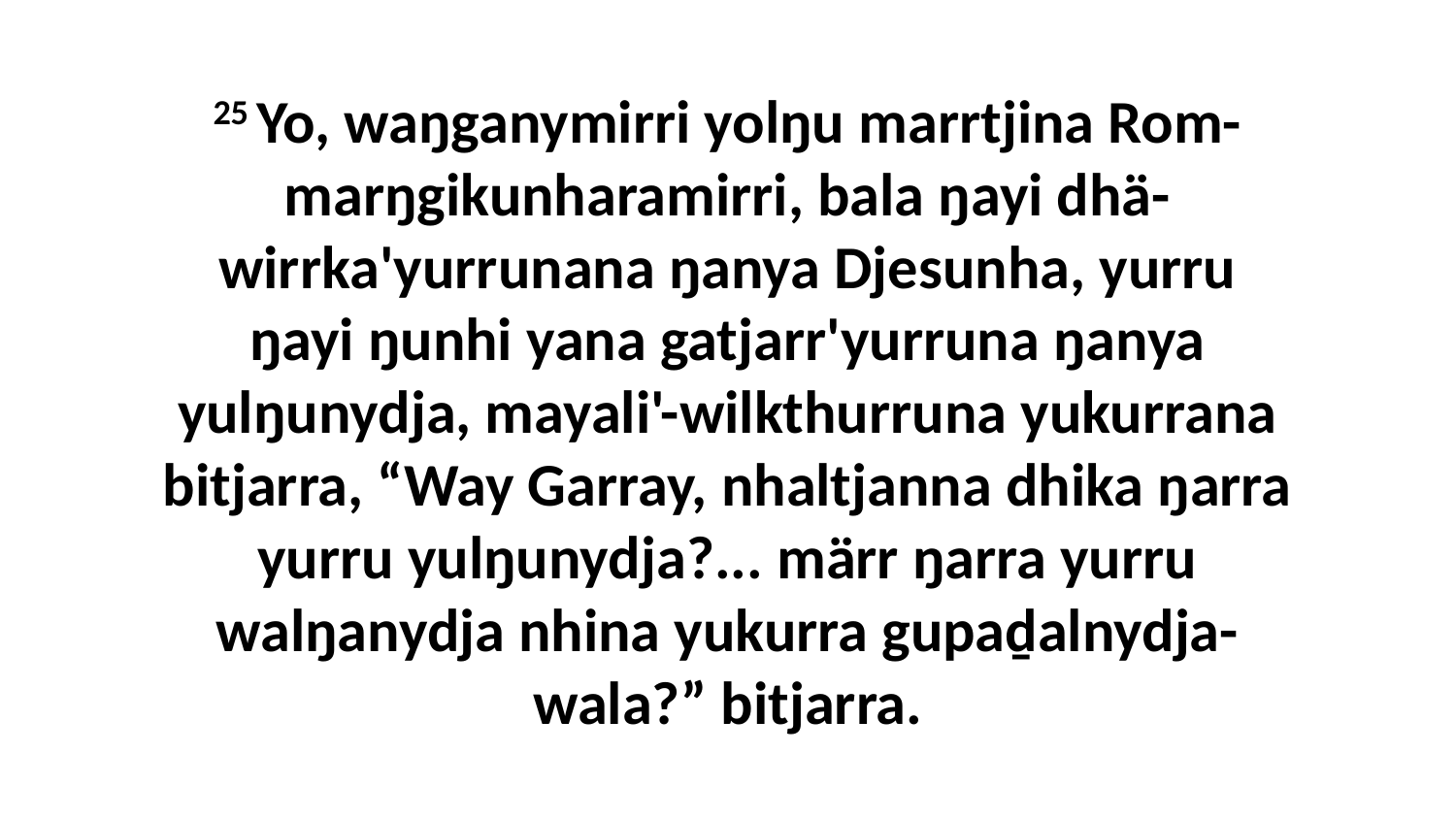

25 Yo, waŋganymirri yolŋu marrtjina Rom-marŋgikunharamirri, bala ŋayi dhä-wirrka'yurrunana ŋanya Djesunha, yurru ŋayi ŋunhi yana gatjarr'yurruna ŋanya yulŋunydja, mayali'-wilkthurruna yukurrana bitjarra, “Way Garray, nhaltjanna dhika ŋarra yurru yulŋunydja?... märr ŋarra yurru walŋanydja nhina yukurra gupaḏalnydja-wala?” bitjarra.